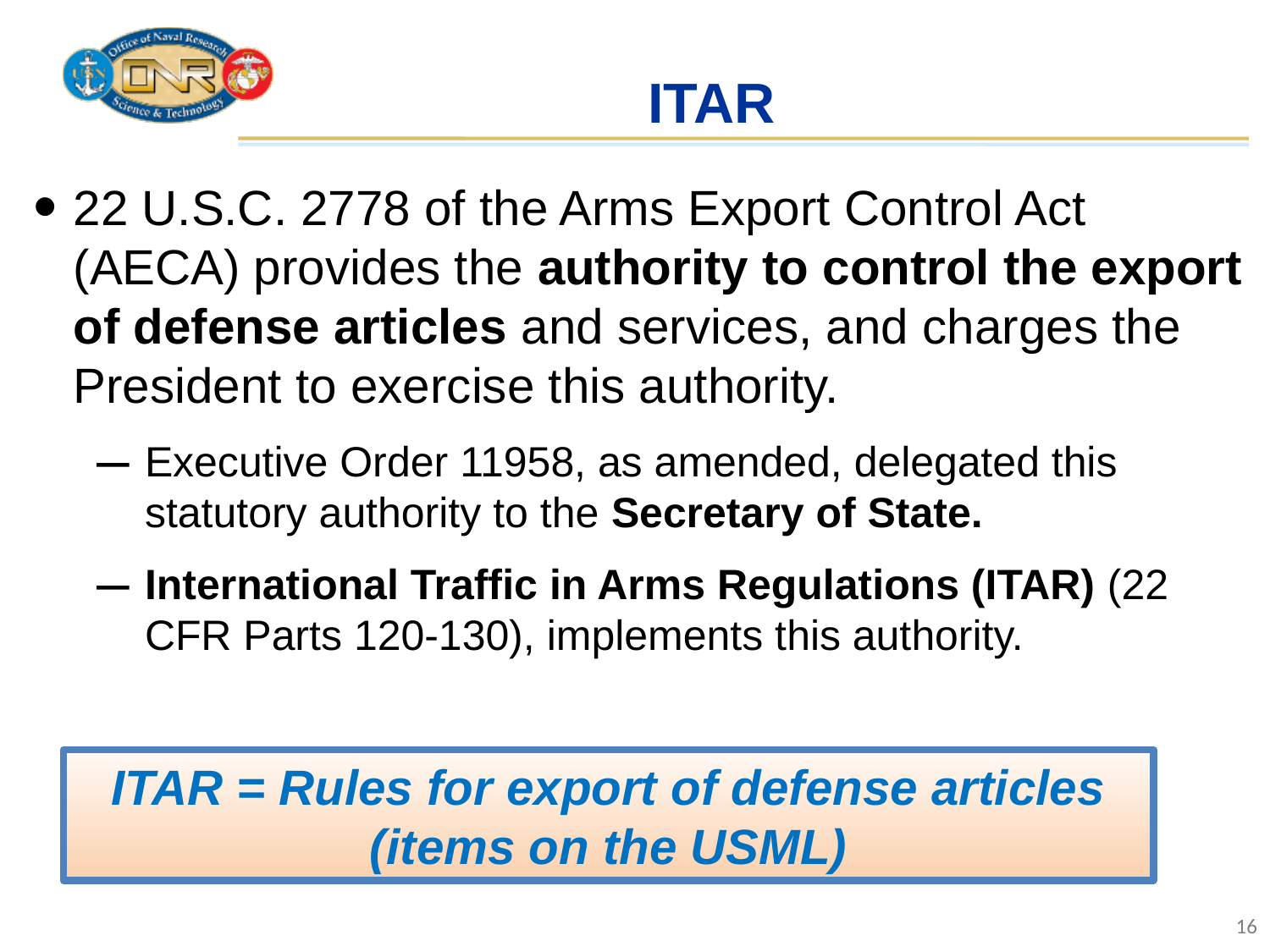

# ITAR
22 U.S.C. 2778 of the Arms Export Control Act (AECA) provides the authority to control the export of defense articles and services, and charges the President to exercise this authority.
Executive Order 11958, as amended, delegated this statutory authority to the Secretary of State.
International Traffic in Arms Regulations (ITAR) (22 CFR Parts 120-130), implements this authority.

ITAR = Rules for export of defense articles (items on the USML)
16